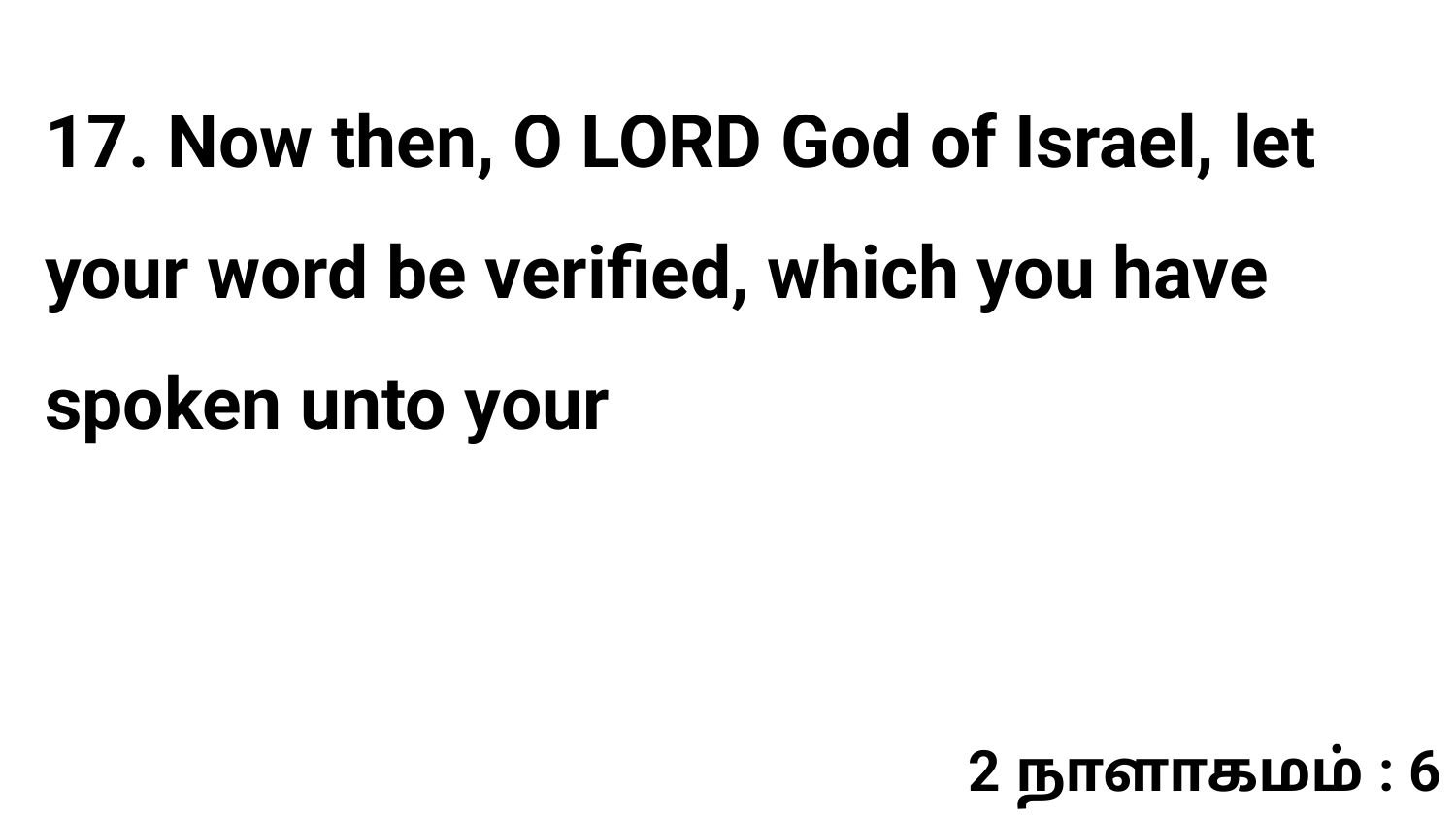

17. Now then, O LORD God of Israel, let your word be verified, which you have spoken unto your
2 நாளாகமம் : 6